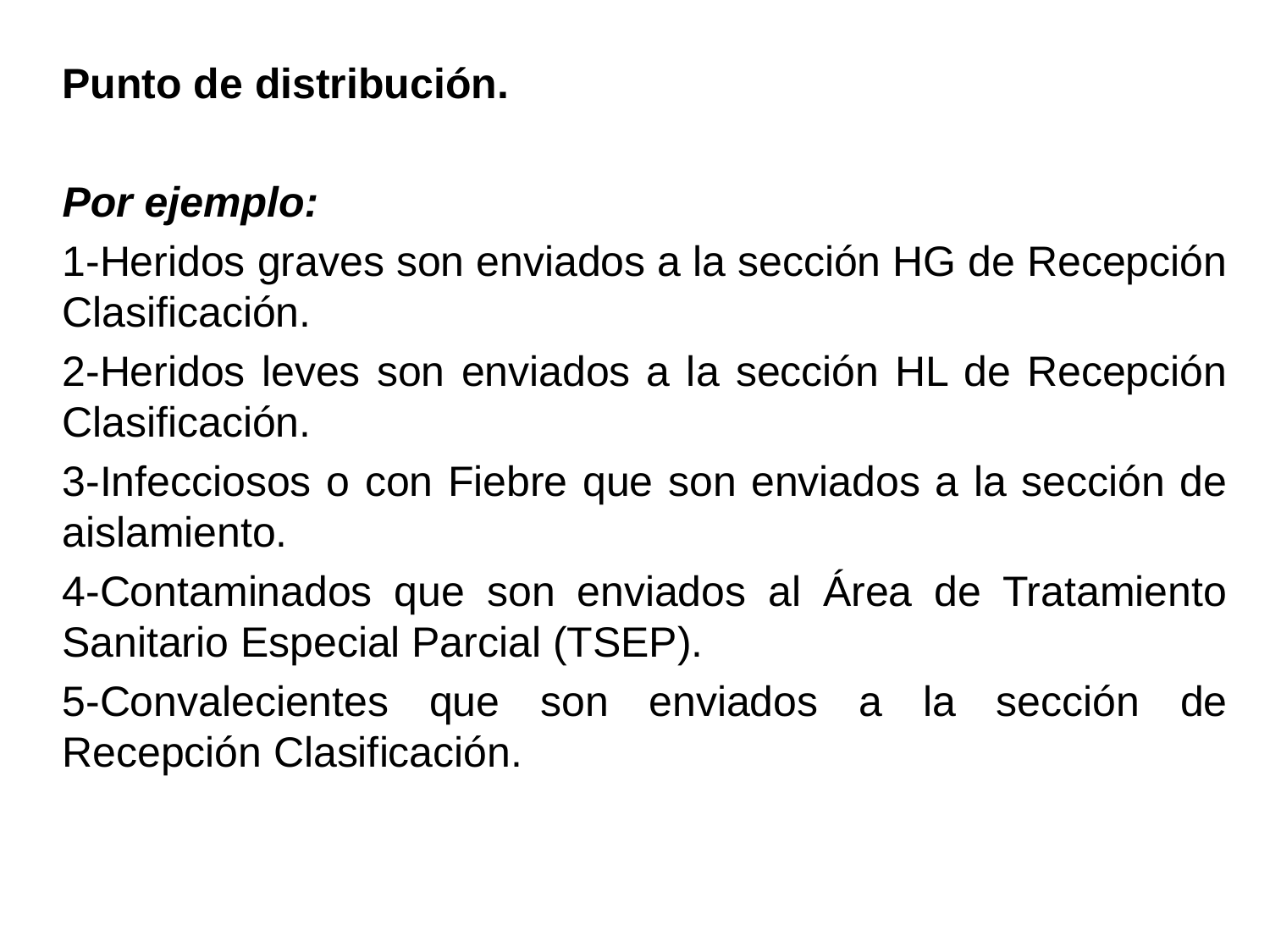

Punto de distribución.

Por ejemplo:
1-Heridos graves son enviados a la sección HG de Recepción Clasificación.
2-Heridos leves son enviados a la sección HL de Recepción Clasificación.
3-Infecciosos o con Fiebre que son enviados a la sección de aislamiento.
4-Contaminados que son enviados al Área de Tratamiento Sanitario Especial Parcial (TSEP).
5-Convalecientes que son enviados a la sección de Recepción Clasificación.